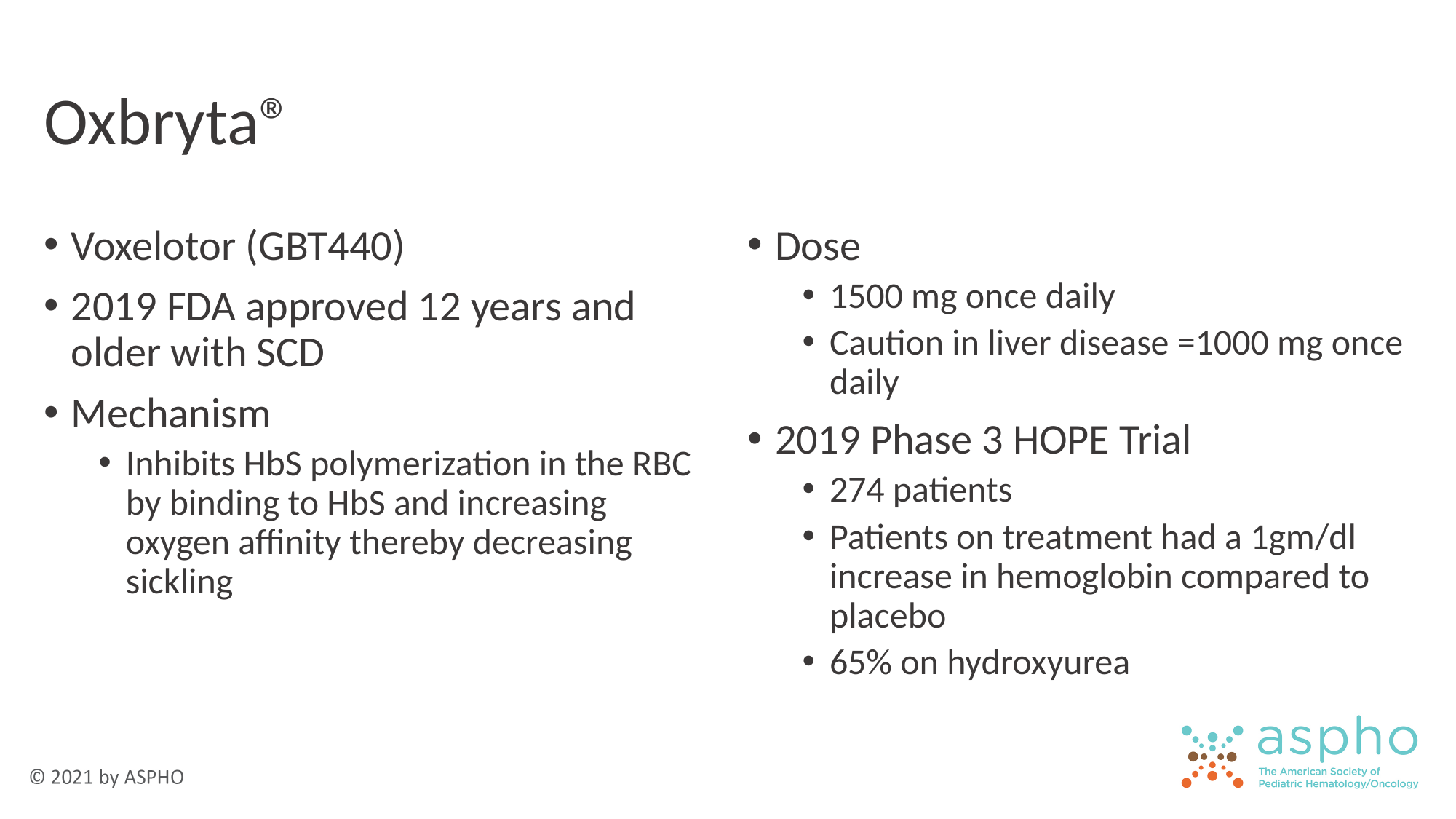

# Oxbryta®
Voxelotor (GBT440)
2019 FDA approved 12 years and older with SCD
Mechanism
Inhibits HbS polymerization in the RBC by binding to HbS and increasing oxygen affinity thereby decreasing sickling

Dose
1500 mg once daily
Caution in liver disease =1000 mg once daily
2019 Phase 3 HOPE Trial
274 patients
Patients on treatment had a 1gm/dl increase in hemoglobin compared to placebo
65% on hydroxyurea